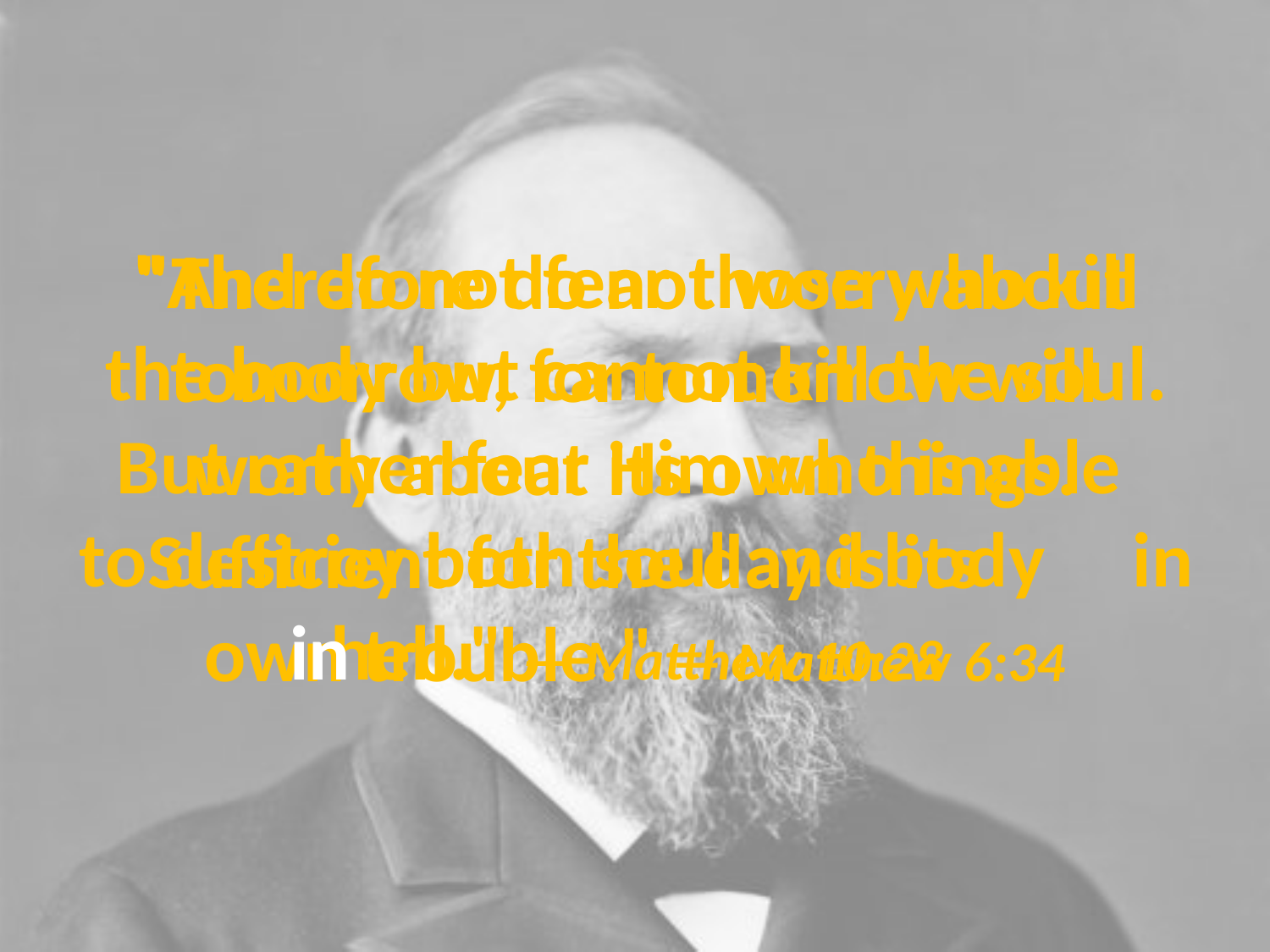

"And do not fear those who kill the body but cannot kill the soul. But rather fear Him who is able   to destroy both soul and body     in hell." — Matthew 10:28
# "Therefore do not worry about tomorrow, for tomorrow will worry about its own things. Sufficient for the day is its         own trouble." — Matthew 6:34
in